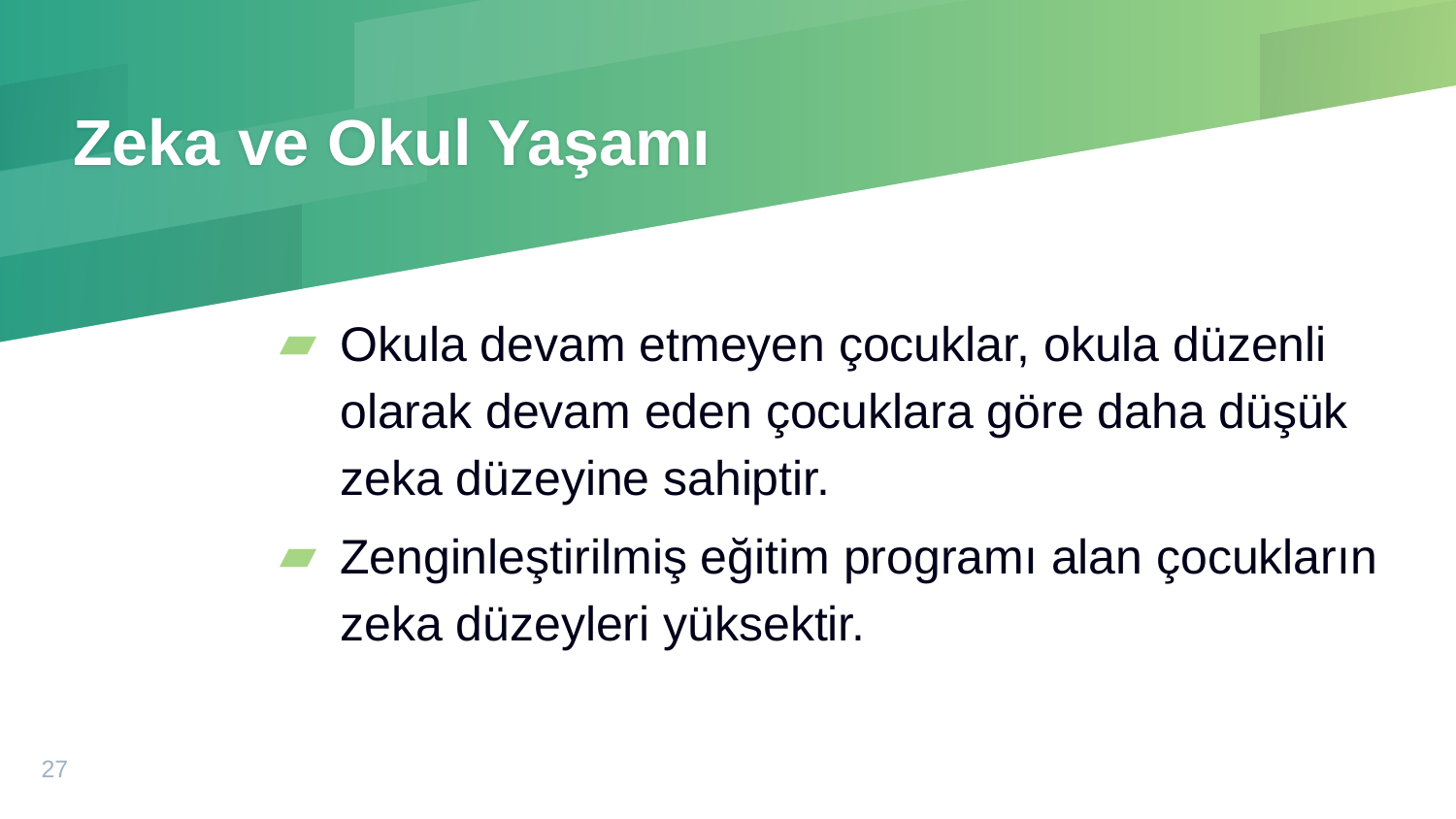

# Zeka ve Okul Yaşamı
Okula devam etmeyen çocuklar, okula düzenli olarak devam eden çocuklara göre daha düşük zeka düzeyine sahiptir.
Zenginleştirilmiş eğitim programı alan çocukların zeka düzeyleri yüksektir.
27